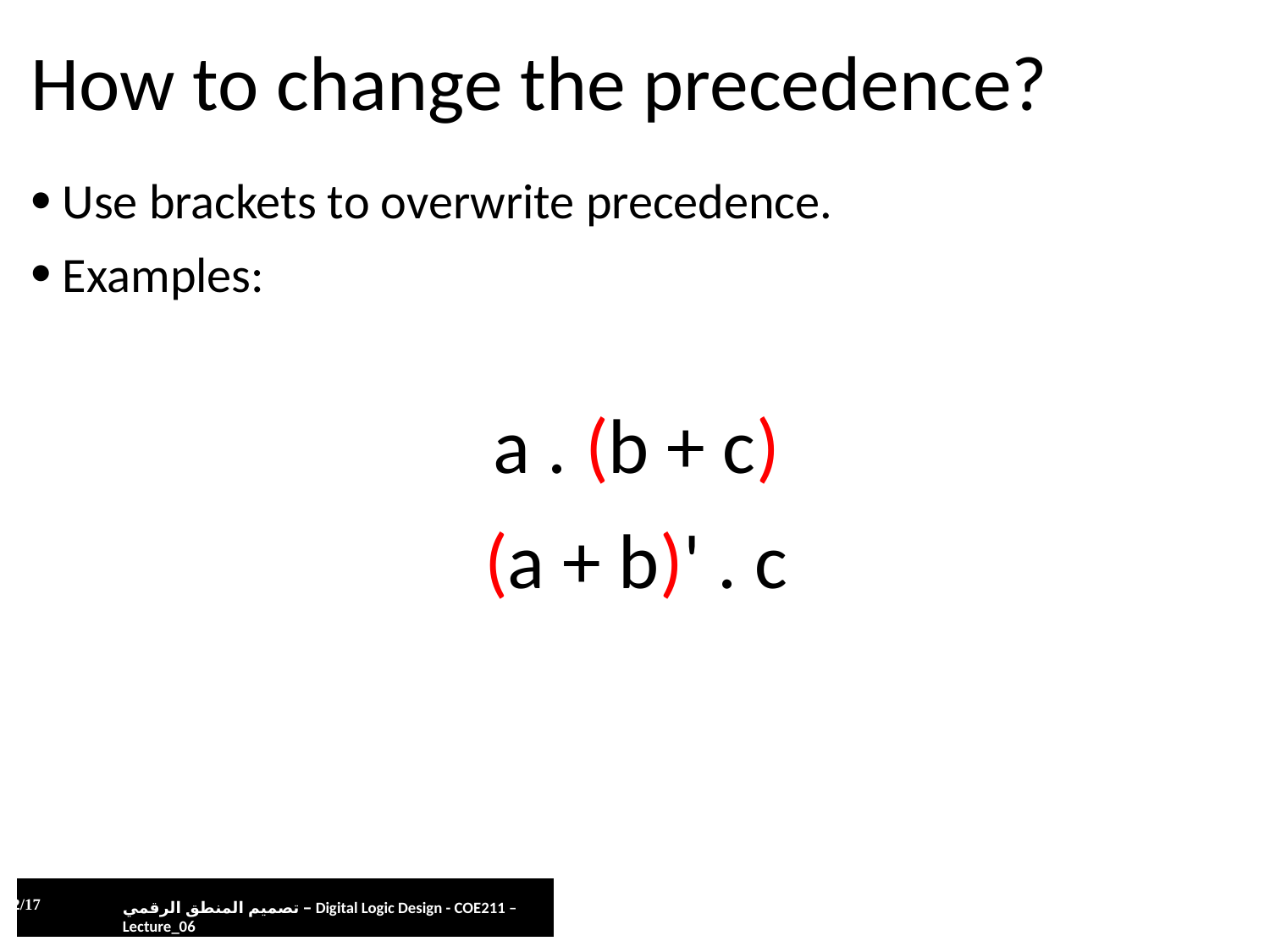

# How to change the precedence?
Use brackets to overwrite precedence.
Examples:

a . (b + c)
(a + b)' . c